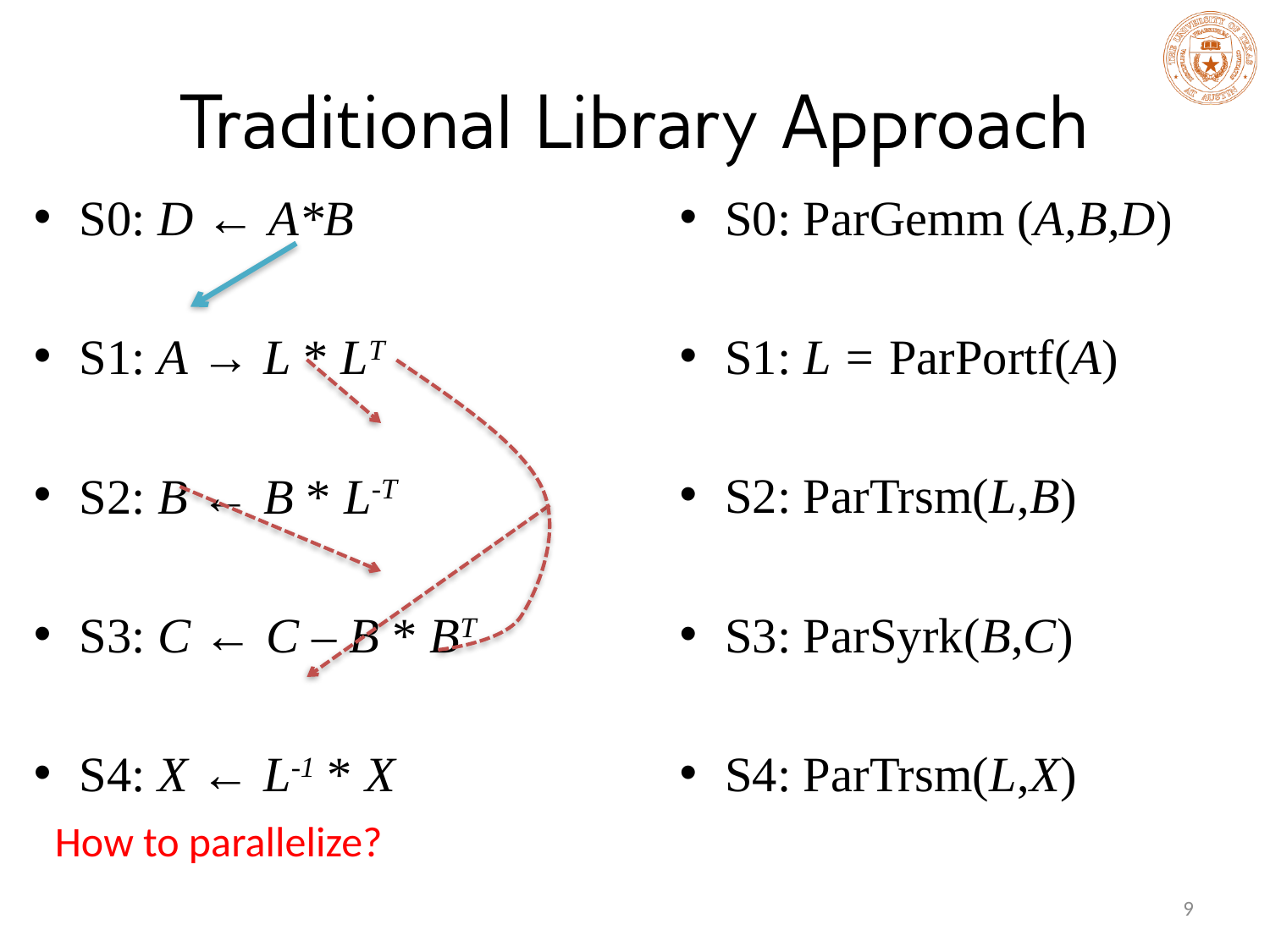

# Traditional Library Approach
S0: D ← A*B

S1: A → L * LT

S2: B ← B * L-T

S3: C ← C – B * BT

S4: X ← L-1 * X
S0: ParGemm (A,B,D)

S1: L = ParPortf(A)

S2: ParTrsm(L,B)

S3: ParSyrk(B,C)

S4: ParTrsm(L,X)

How to parallelize?
9